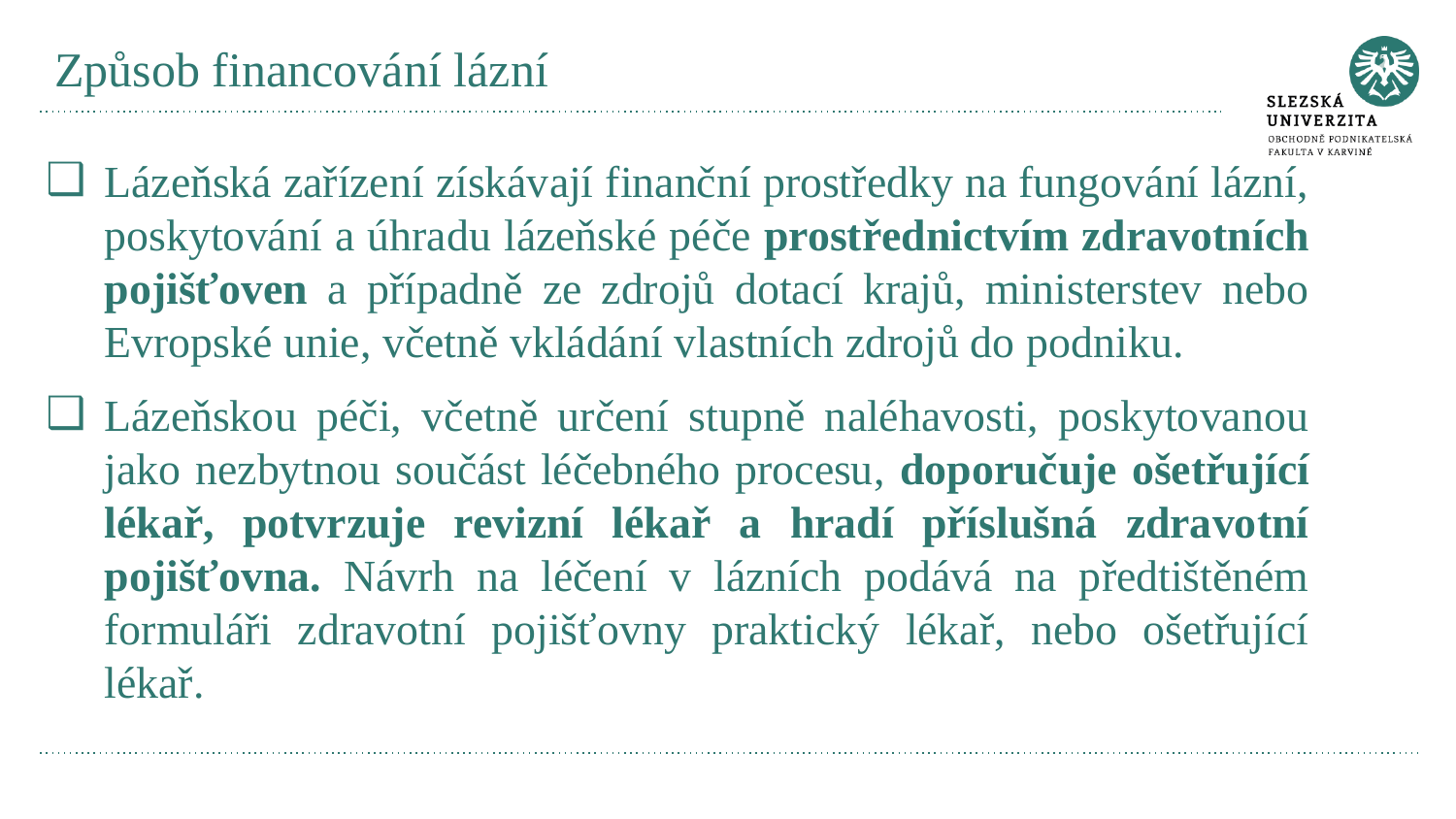

# Způsob financování lázní
Lázeňská zařízení získávají finanční prostředky na fungování lázní, poskytování a úhradu lázeňské péče prostřednictvím zdravotních pojišťoven a případně ze zdrojů dotací krajů, ministerstev nebo Evropské unie, včetně vkládání vlastních zdrojů do podniku.
Lázeňskou péči, včetně určení stupně naléhavosti, poskytovanou jako nezbytnou součást léčebného procesu, doporučuje ošetřující lékař, potvrzuje revizní lékař a hradí příslušná zdravotní pojišťovna. Návrh na léčení v lázních podává na předtištěném formuláři zdravotní pojišťovny praktický lékař, nebo ošetřující lékař.